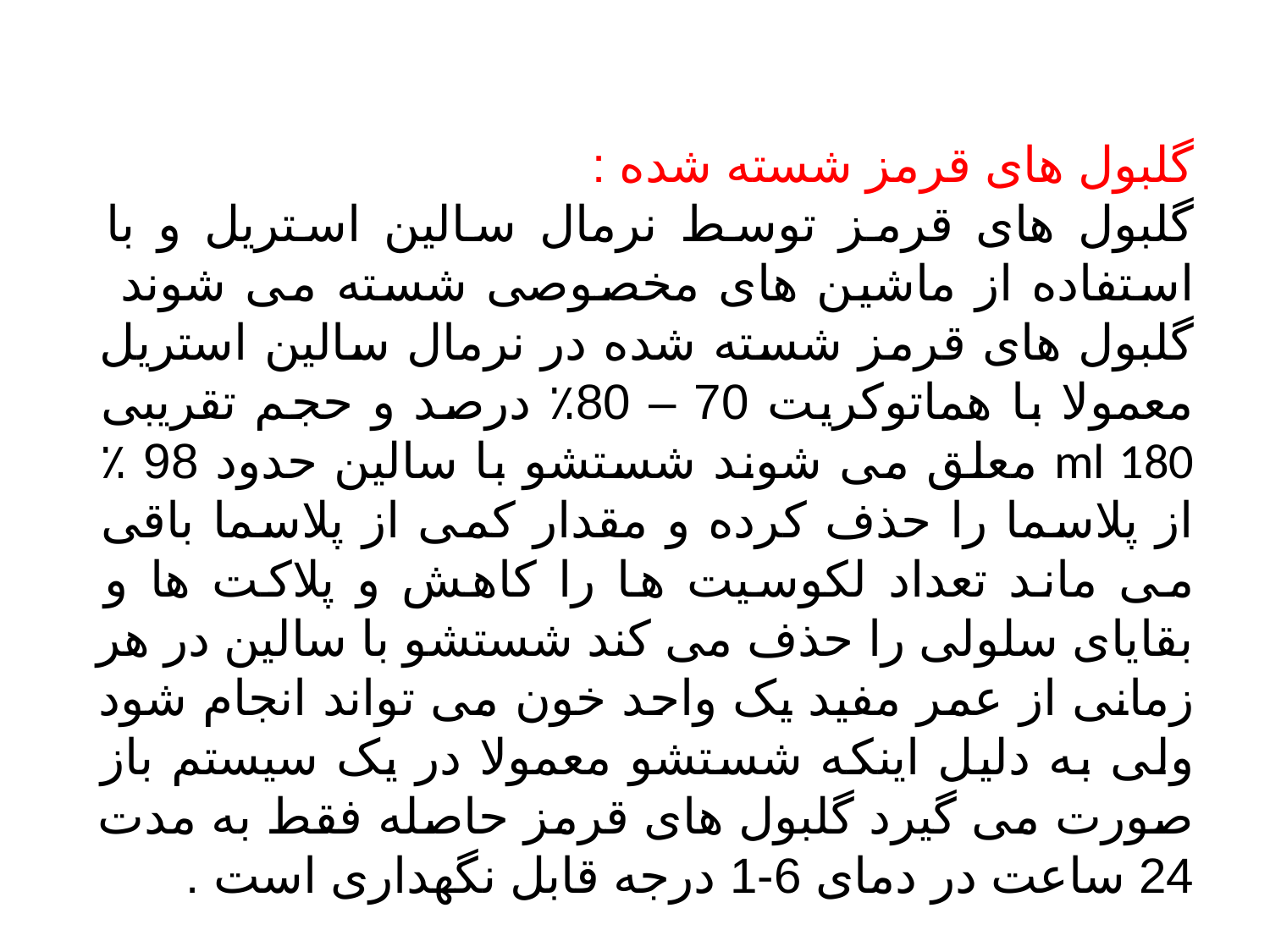

گلبول های قرمز شسته شده :
گلبول های قرمز توسط نرمال سالین استریل و با استفاده از ماشین های مخصوصی شسته می شوند  گلبول های قرمز شسته شده در نرمال سالین استریل معمولا با هماتوکریت 70 – 80٪ درصد و حجم تقریبی ml 180 معلق می شوند شستشو با سالین حدود 98 ٪ از پلاسما را حذف کرده و مقدار کمی از پلاسما باقی می ماند تعداد لکوسیت ها را کاهش و پلاکت ها و بقایای سلولی را حذف می کند شستشو با سالین در هر زمانی از عمر مفید یک واحد خون می تواند انجام شود ولی به دلیل اینکه شستشو معمولا در یک سیستم باز صورت می گیرد گلبول های قرمز حاصله فقط به مدت 24 ساعت در دمای 6-1 درجه قابل نگهداری است .